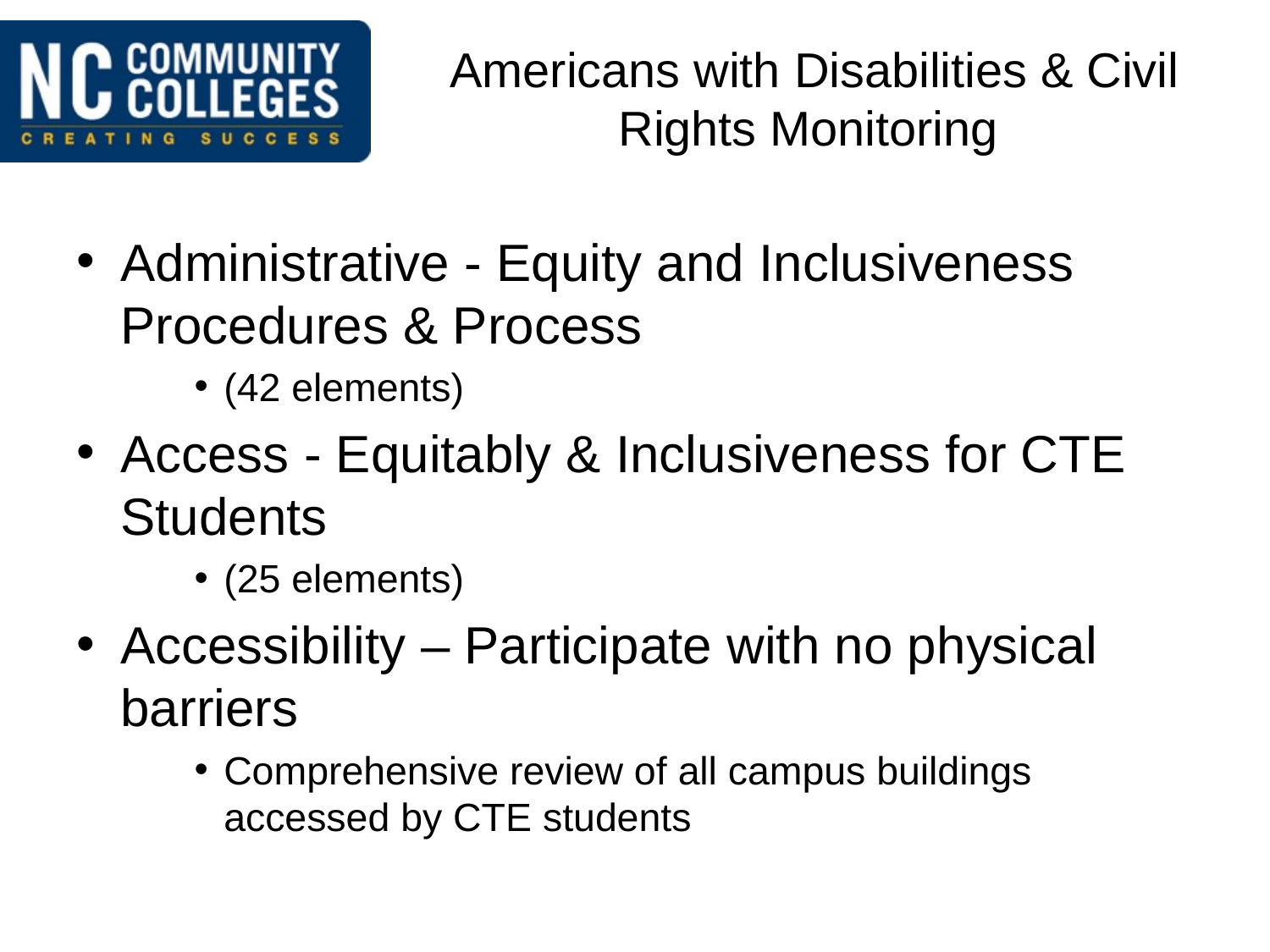

# Americans with Disabilities & Civil Rights Monitoring
Administrative - Equity and Inclusiveness Procedures & Process
(42 elements)
Access - Equitably & Inclusiveness for CTE Students
(25 elements)
Accessibility – Participate with no physical barriers
Comprehensive review of all campus buildings accessed by CTE students